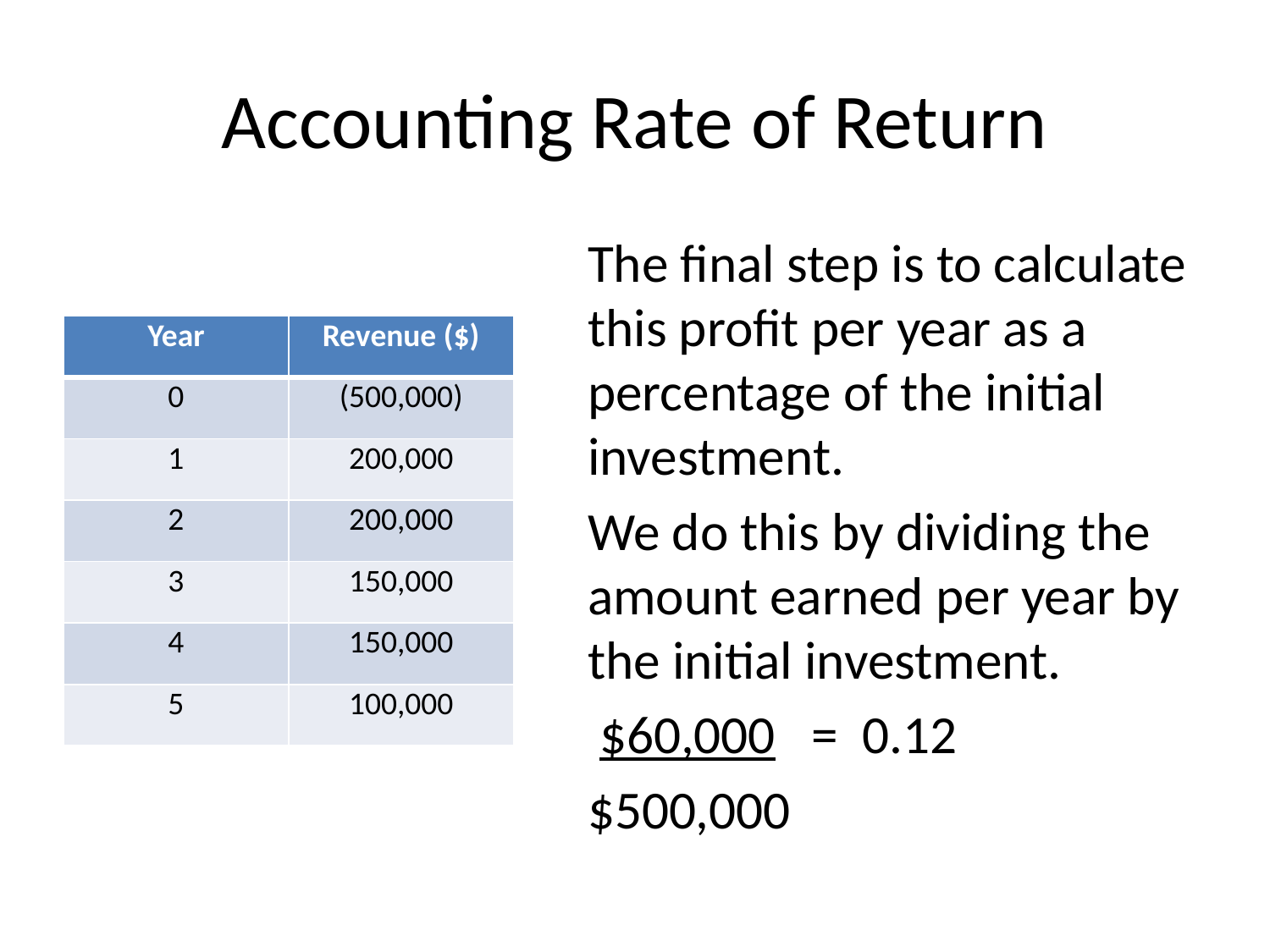

# Accounting Rate of Return
The final step is to calculate this profit per year as a percentage of the initial investment.
We do this by dividing the amount earned per year by the initial investment.
 $60,000   =  0.12
$500,000
| Year | Revenue ($) |
| --- | --- |
| 0 | (500,000) |
| 1 | 200,000 |
| 2 | 200,000 |
| 3 | 150,000 |
| 4 | 150,000 |
| 5 | 100,000 |